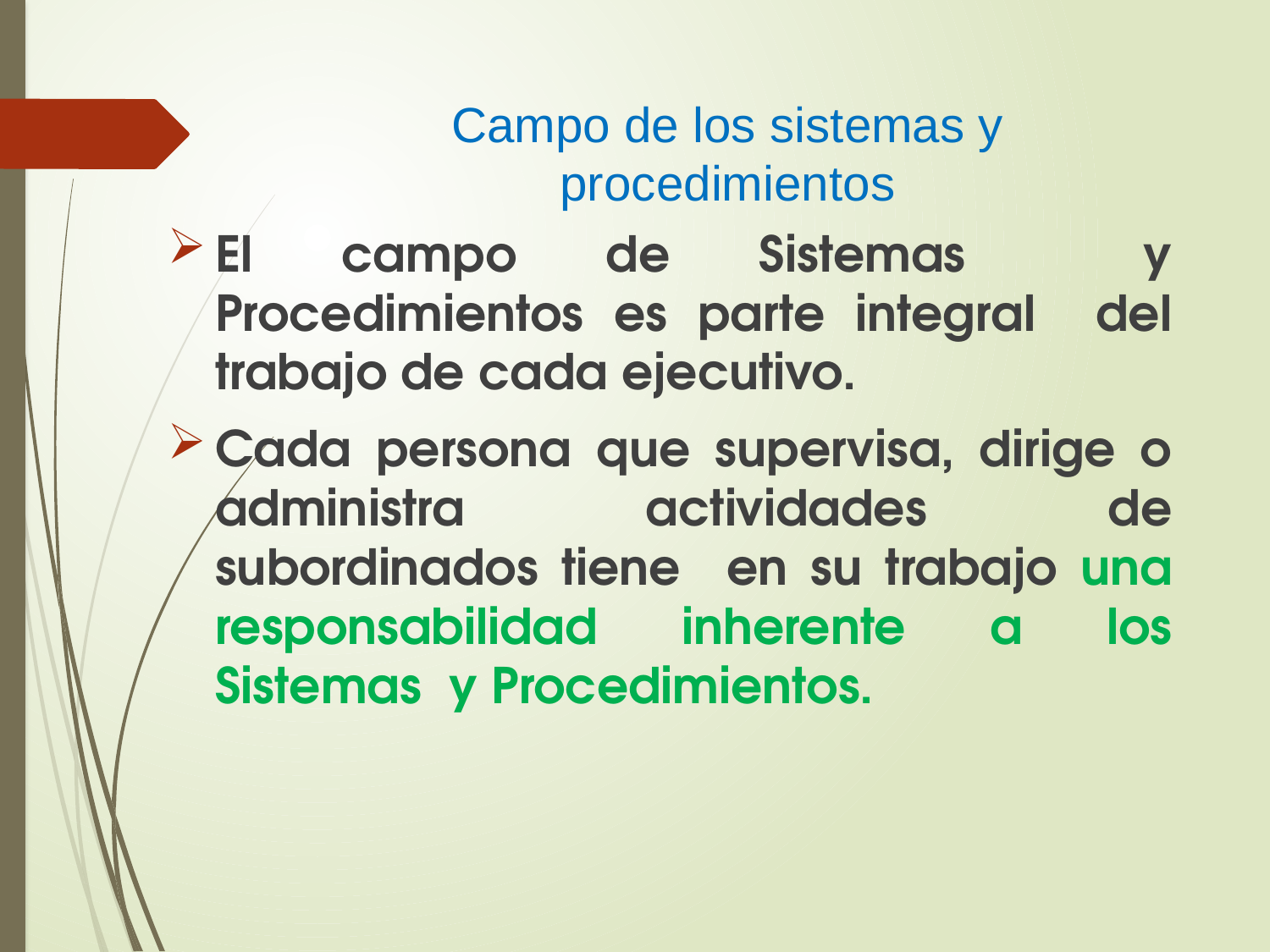

# Campo de los sistemas y procedimientos
El campo de Sistemas  y Procedimientos es parte integral  del trabajo de cada ejecutivo.
Cada persona que supervisa, dirige o administra actividades de subordinados tiene  en su trabajo una responsabilidad inherente a los Sistemas  y Procedimientos.